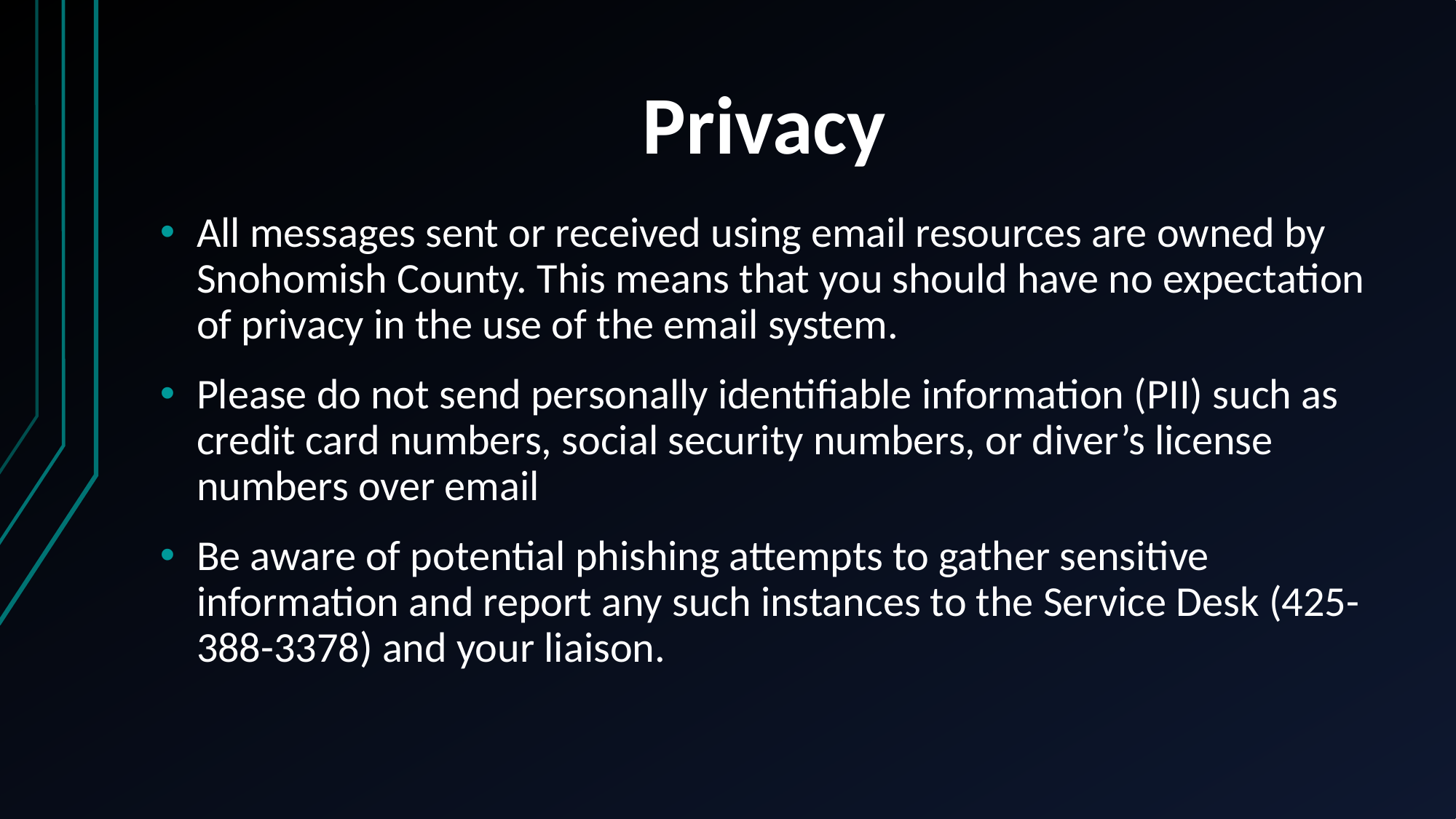

# Privacy
All messages sent or received using email resources are owned by Snohomish County. This means that you should have no expectation of privacy in the use of the email system.
Please do not send personally identifiable information (PII) such as credit card numbers, social security numbers, or diver’s license numbers over email
Be aware of potential phishing attempts to gather sensitive information and report any such instances to the Service Desk (425-388-3378) and your liaison.